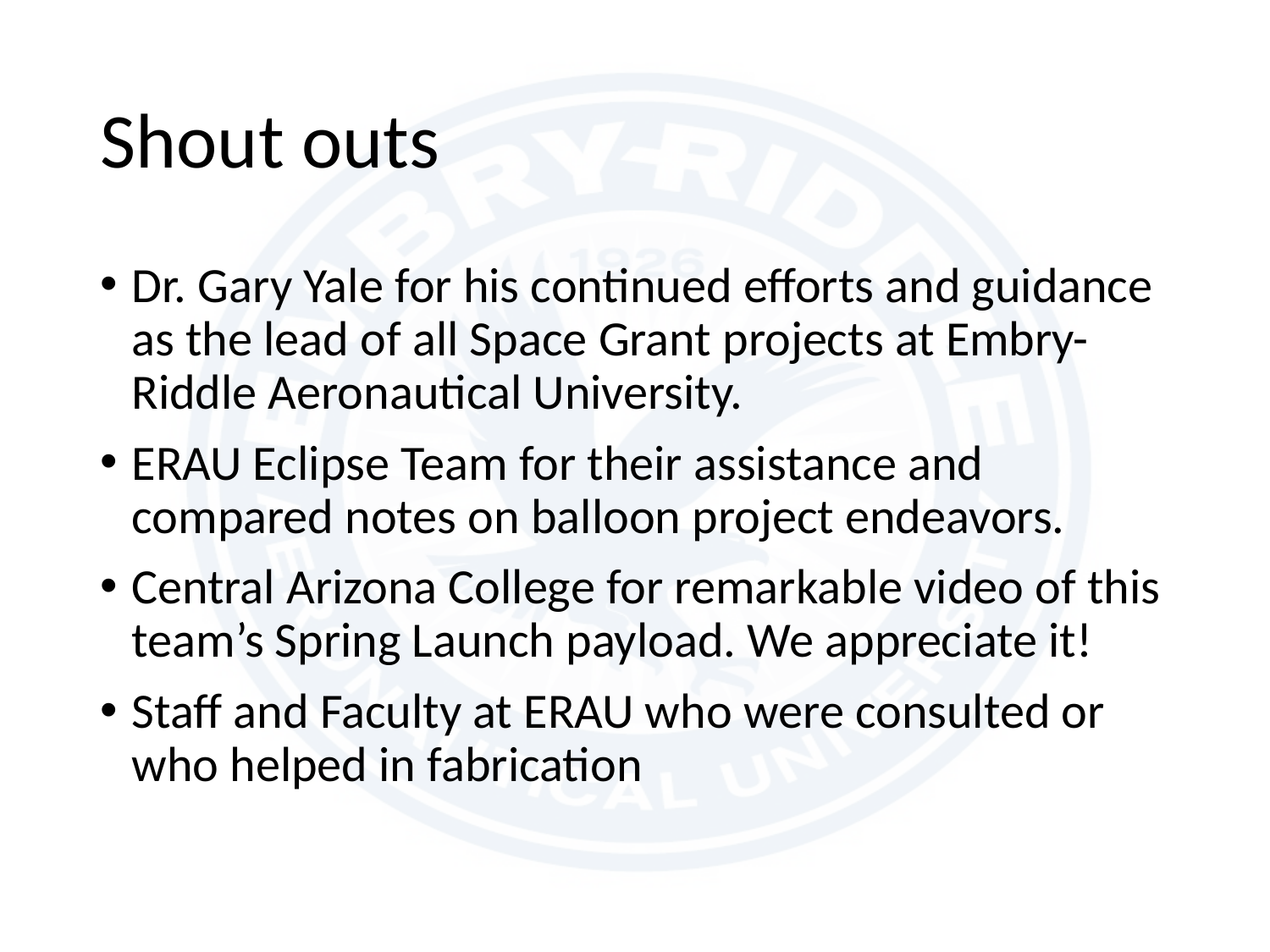

# Shout outs
Dr. Gary Yale for his continued efforts and guidance as the lead of all Space Grant projects at Embry-Riddle Aeronautical University.
ERAU Eclipse Team for their assistance and compared notes on balloon project endeavors.
Central Arizona College for remarkable video of this team’s Spring Launch payload. We appreciate it!
Staff and Faculty at ERAU who were consulted or who helped in fabrication